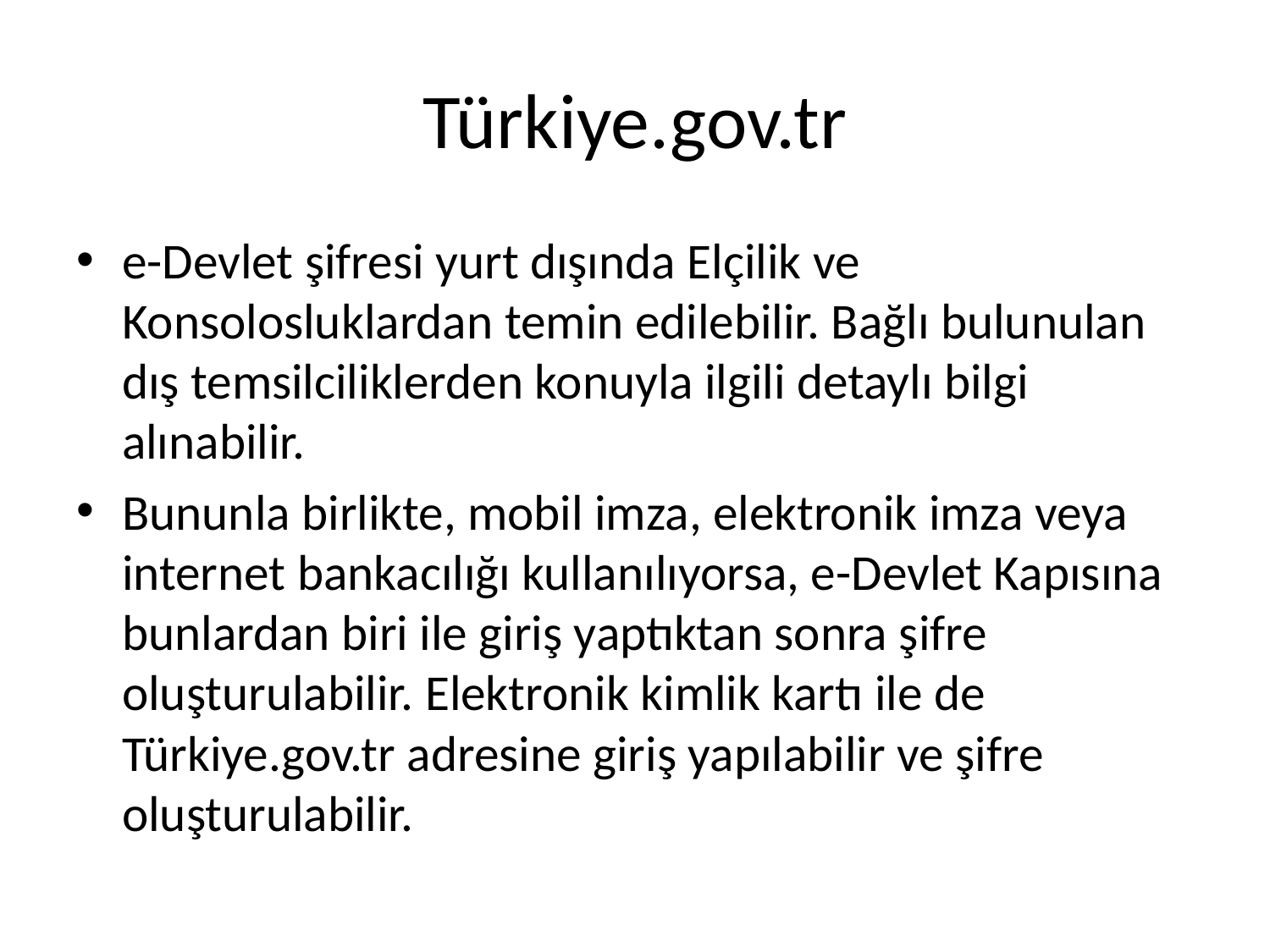

# Türkiye.gov.tr
e-Devlet şifresi yurt dışında Elçilik ve Konsolosluklardan temin edilebilir. Bağlı bulunulan dış temsilciliklerden konuyla ilgili detaylı bilgi alınabilir.
Bununla birlikte, mobil imza, elektronik imza veya internet bankacılığı kullanılıyorsa, e-Devlet Kapısına bunlardan biri ile giriş yaptıktan sonra şifre oluşturulabilir. Elektronik kimlik kartı ile de Türkiye.gov.tr adresine giriş yapılabilir ve şifre oluşturulabilir.